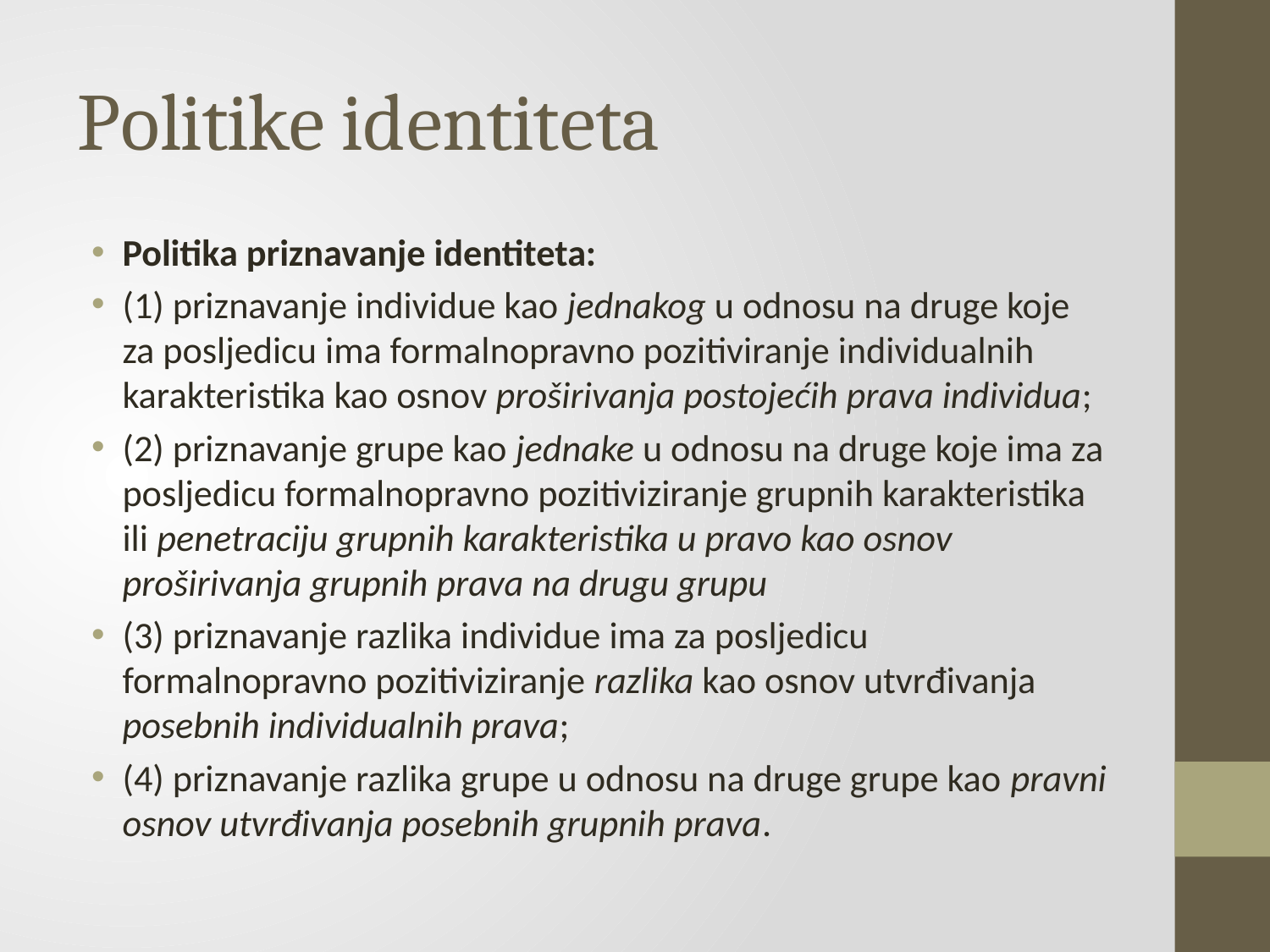

# Politike identiteta
Politika priznavanje identiteta:
(1) priznavanje individue kao jednakog u odnosu na druge koje za posljedicu ima formalnopravno pozitiviranje individualnih karakteristika kao osnov proširivanja postojećih prava individua;
(2) priznavanje grupe kao jednake u odnosu na druge koje ima za posljedicu formalnopravno pozitiviziranje grupnih karakteristika ili penetraciju grupnih karakteristika u pravo kao osnov proširivanja grupnih prava na drugu grupu
(3) priznavanje razlika individue ima za posljedicu formalnopravno pozitiviziranje razlika kao osnov utvrđivanja posebnih individualnih prava;
(4) priznavanje razlika grupe u odnosu na druge grupe kao pravni osnov utvrđivanja posebnih grupnih prava.